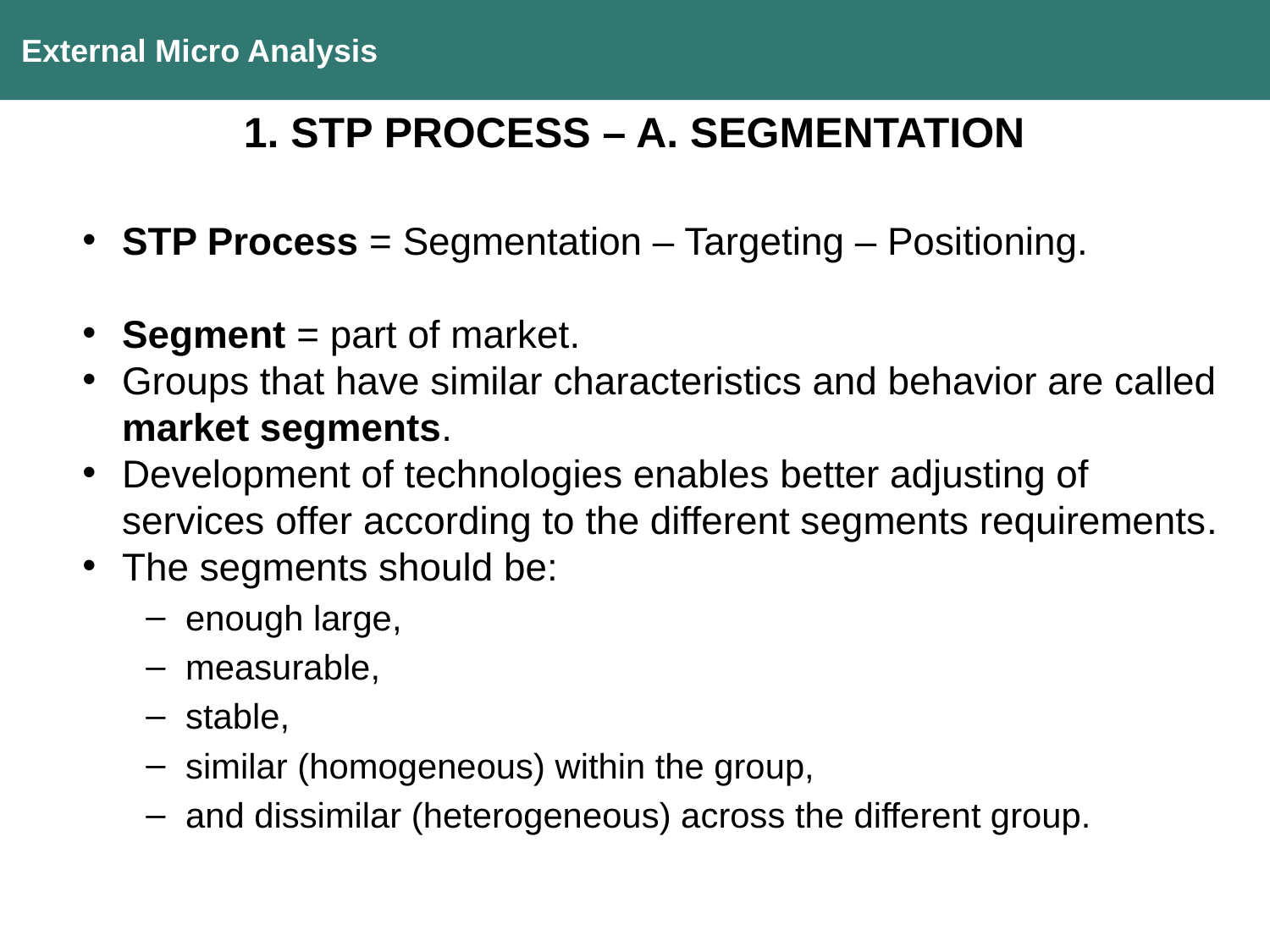

External Micro Analysis
1. STP PROCESS – A. SEGMENTATION
STP Process = Segmentation – Targeting – Positioning.

Segment = part of market.
Groups that have similar characteristics and behavior are called market segments.
Development of technologies enables better adjusting of services offer according to the different segments requirements.
The segments should be:
enough large,
measurable,
stable,
similar (homogeneous) within the group,
and dissimilar (heterogeneous) across the different group.